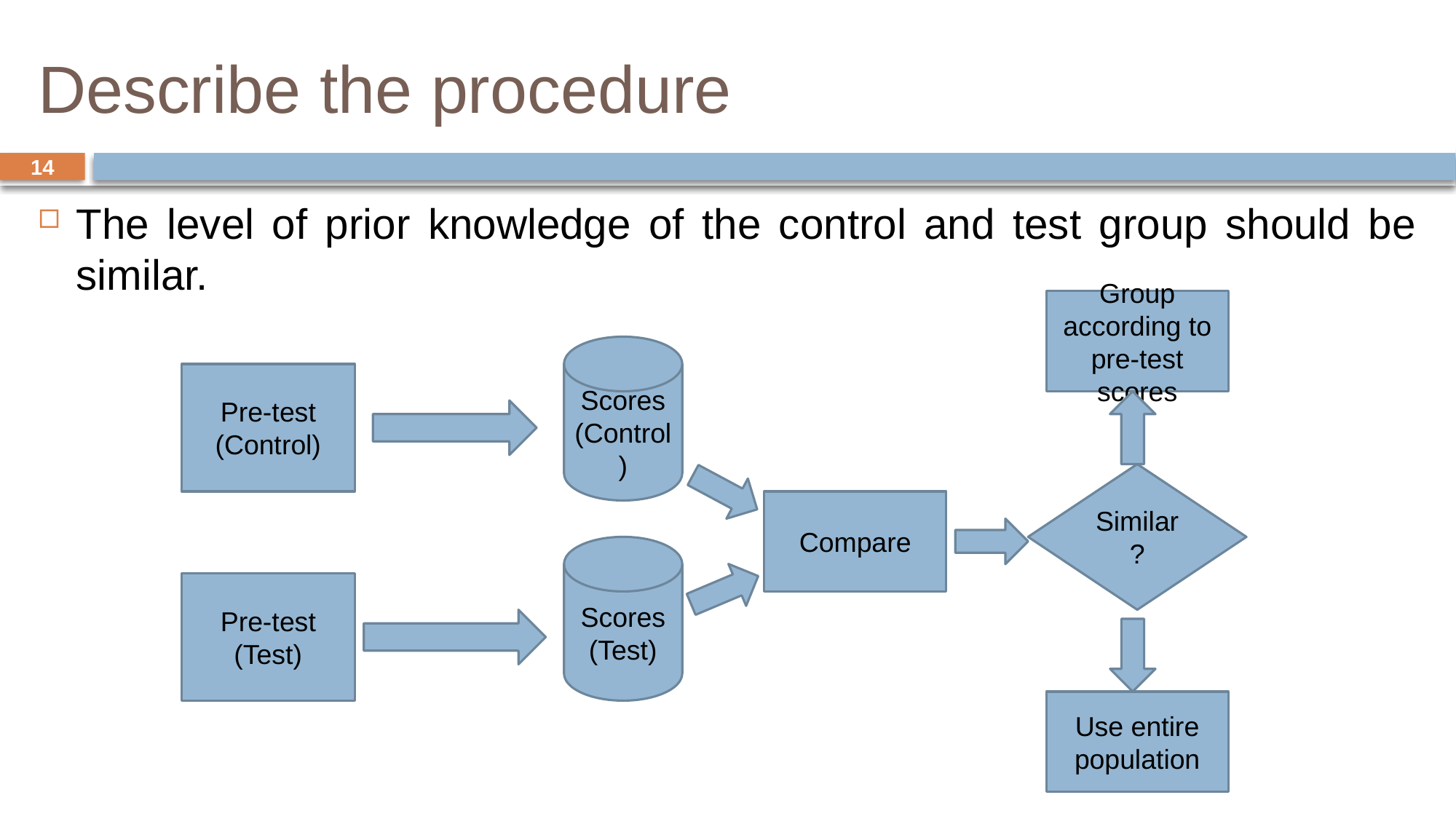

# Describe the procedure
14
The level of prior knowledge of the control and test group should be similar.
Group according to pre-test scores
Scores
(Control)

Pre-test
(Control)

Similar?

Compare

Scores
(Test)

Pre-test
(Test)

Use entire population